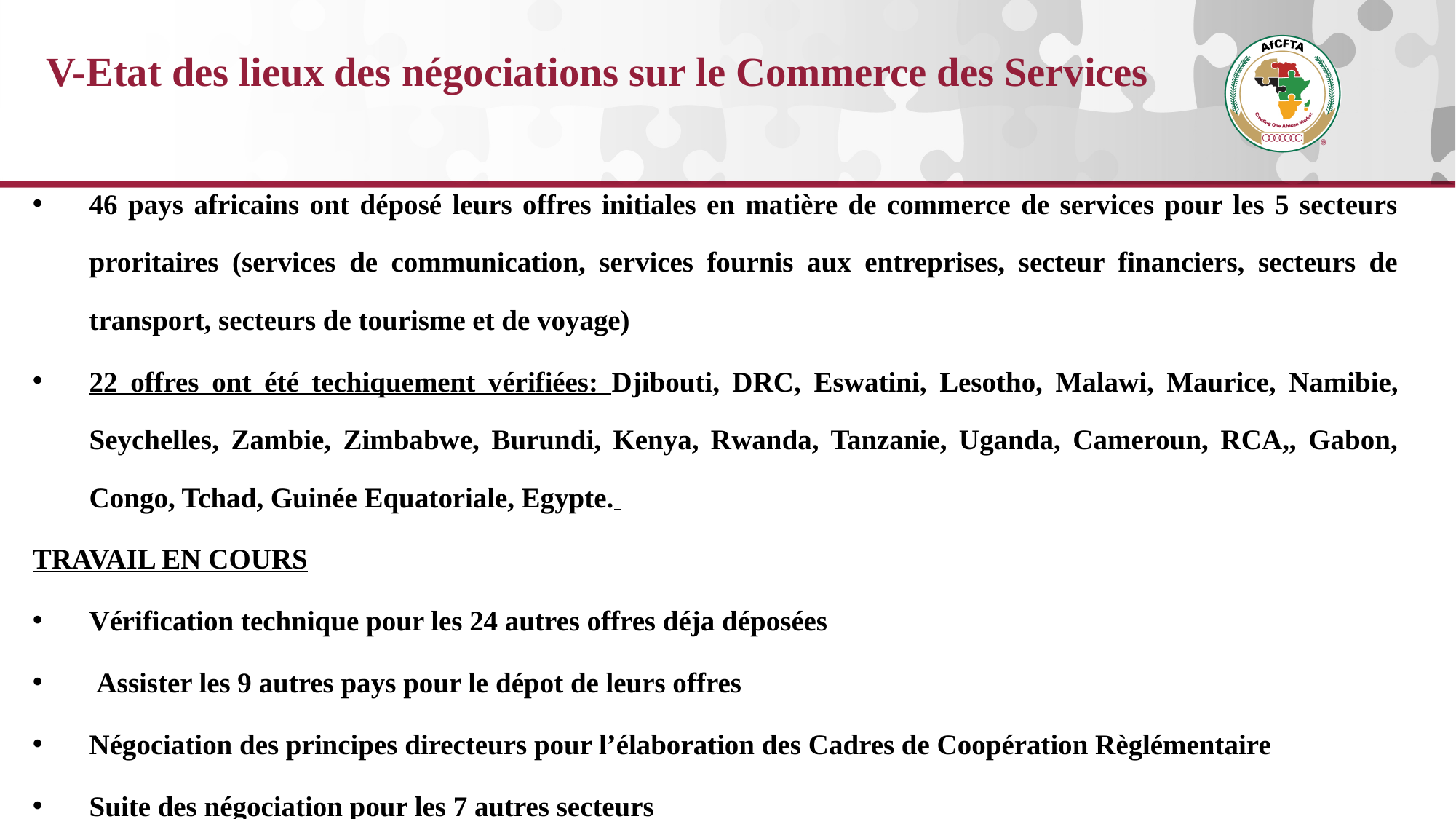

# V-Etat des lieux des négociations sur le Commerce des Services

46 pays africains ont déposé leurs offres initiales en matière de commerce de services pour les 5 secteurs proritaires (services de communication, services fournis aux entreprises, secteur financiers, secteurs de transport, secteurs de tourisme et de voyage)
22 offres ont été techiquement vérifiées: Djibouti, DRC, Eswatini, Lesotho, Malawi, Maurice, Namibie, Seychelles, Zambie, Zimbabwe, Burundi, Kenya, Rwanda, Tanzanie, Uganda, Cameroun, RCA,, Gabon, Congo, Tchad, Guinée Equatoriale, Egypte.
TRAVAIL EN COURS
Vérification technique pour les 24 autres offres déja déposées
 Assister les 9 autres pays pour le dépot de leurs offres
Négociation des principes directeurs pour l’élaboration des Cadres de Coopération Règlémentaire
Suite des négociation pour les 7 autres secteurs